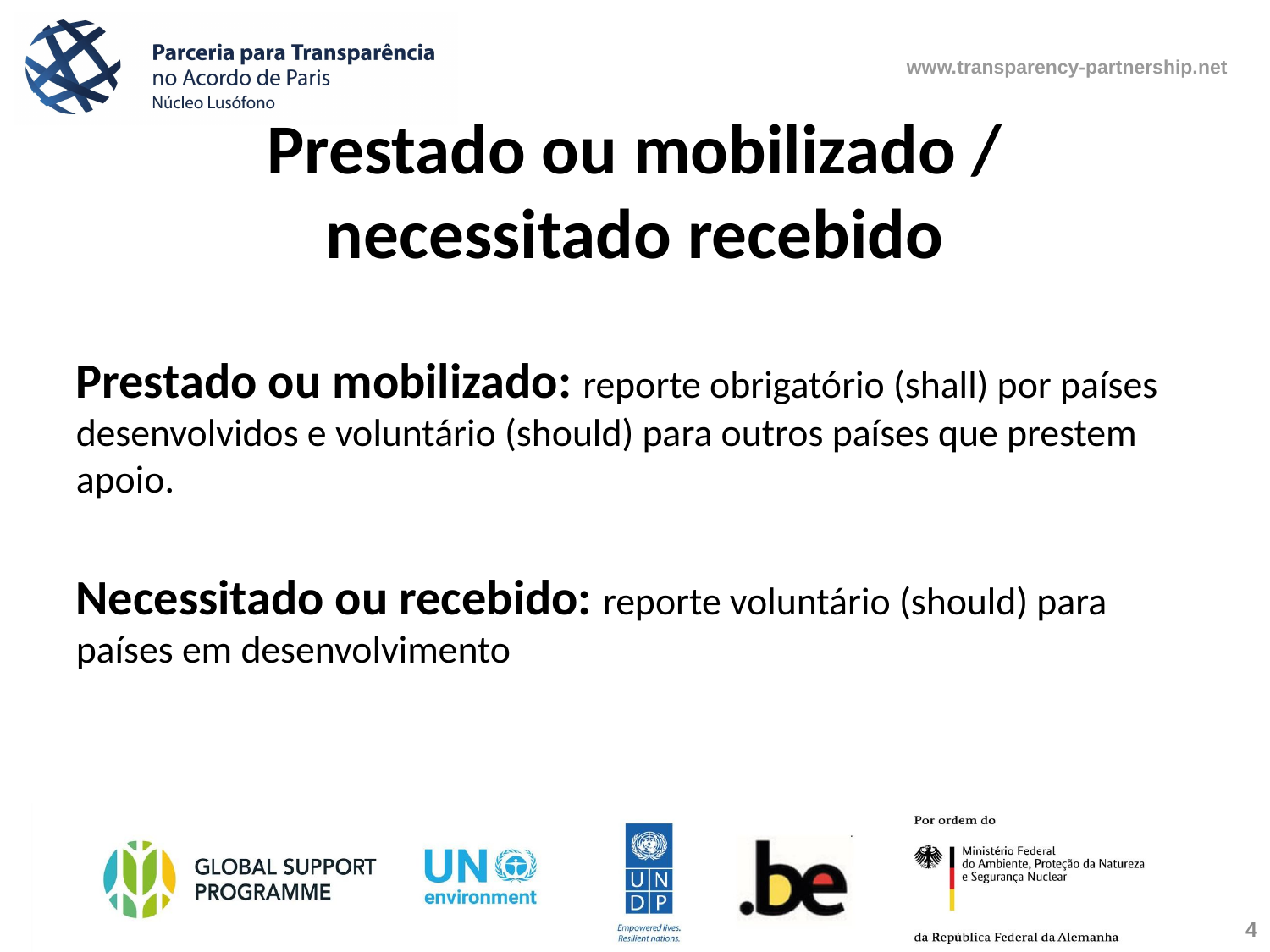

# Prestado ou mobilizado / necessitado recebido
Prestado ou mobilizado: reporte obrigatório (shall) por países desenvolvidos e voluntário (should) para outros países que prestem apoio.

Necessitado ou recebido: reporte voluntário (should) para países em desenvolvimento
4